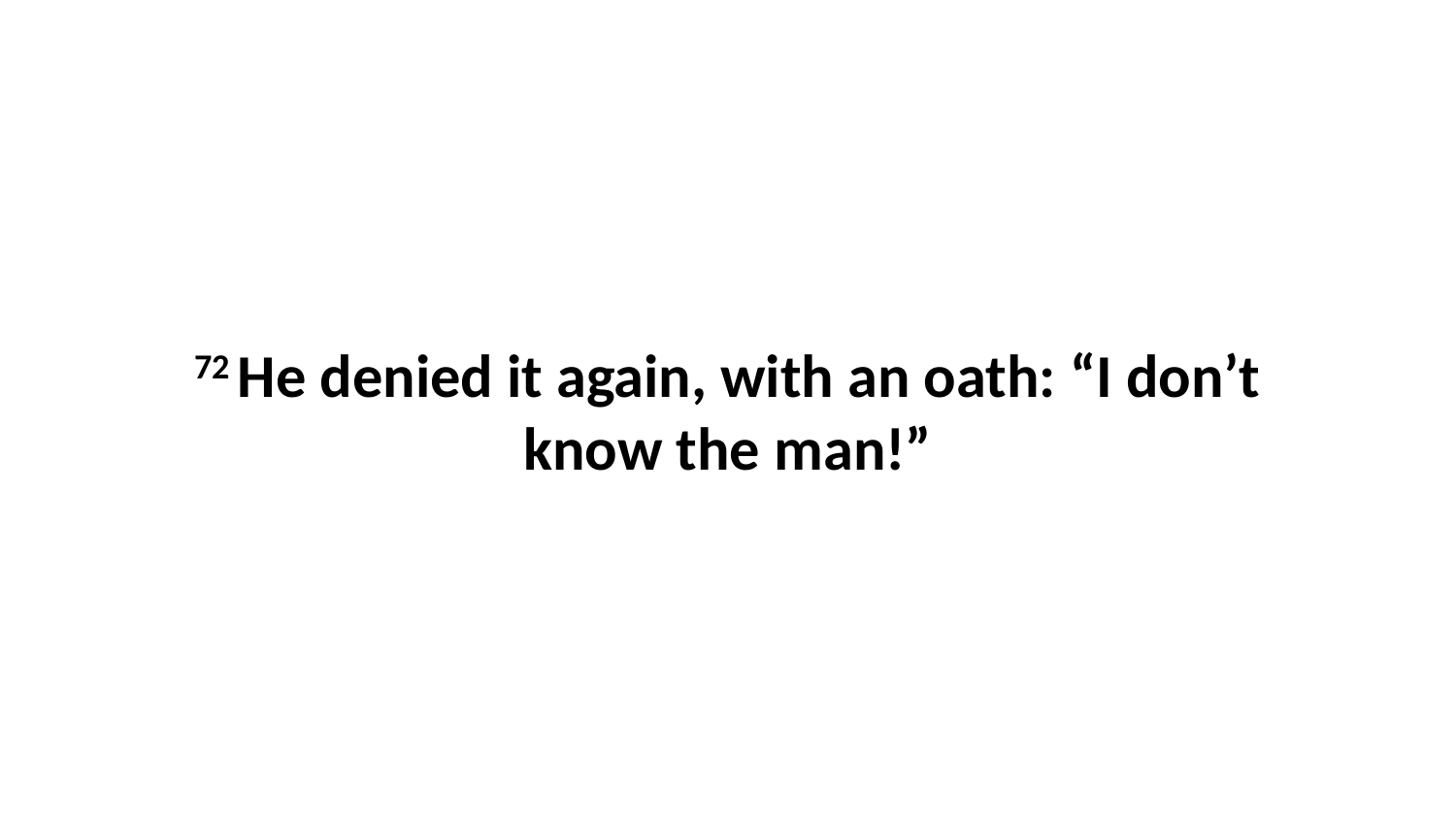

72 He denied it again, with an oath: “I don’t know the man!”